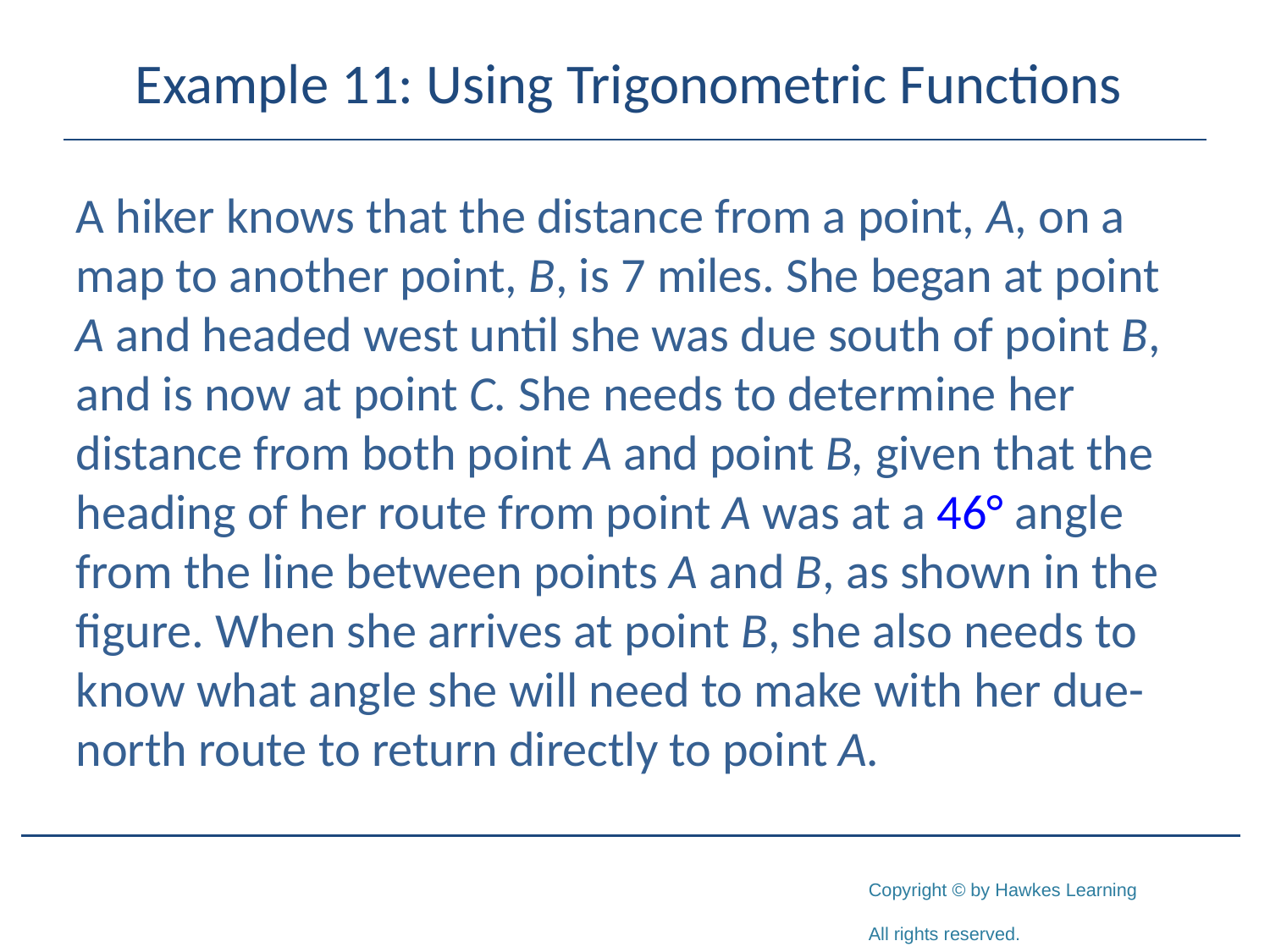

# Example 11: Using Trigonometric Functions
A hiker knows that the distance from a point, A, on a map to another point, B, is 7 miles. She began at point A and headed west until she was due south of point B, and is now at point C. She needs to determine her distance from both point A and point B, given that the heading of her route from point A was at a 46° angle from the line between points A and B, as shown in the figure. When she arrives at point B, she also needs to know what angle she will need to make with her due-north route to return directly to point A.